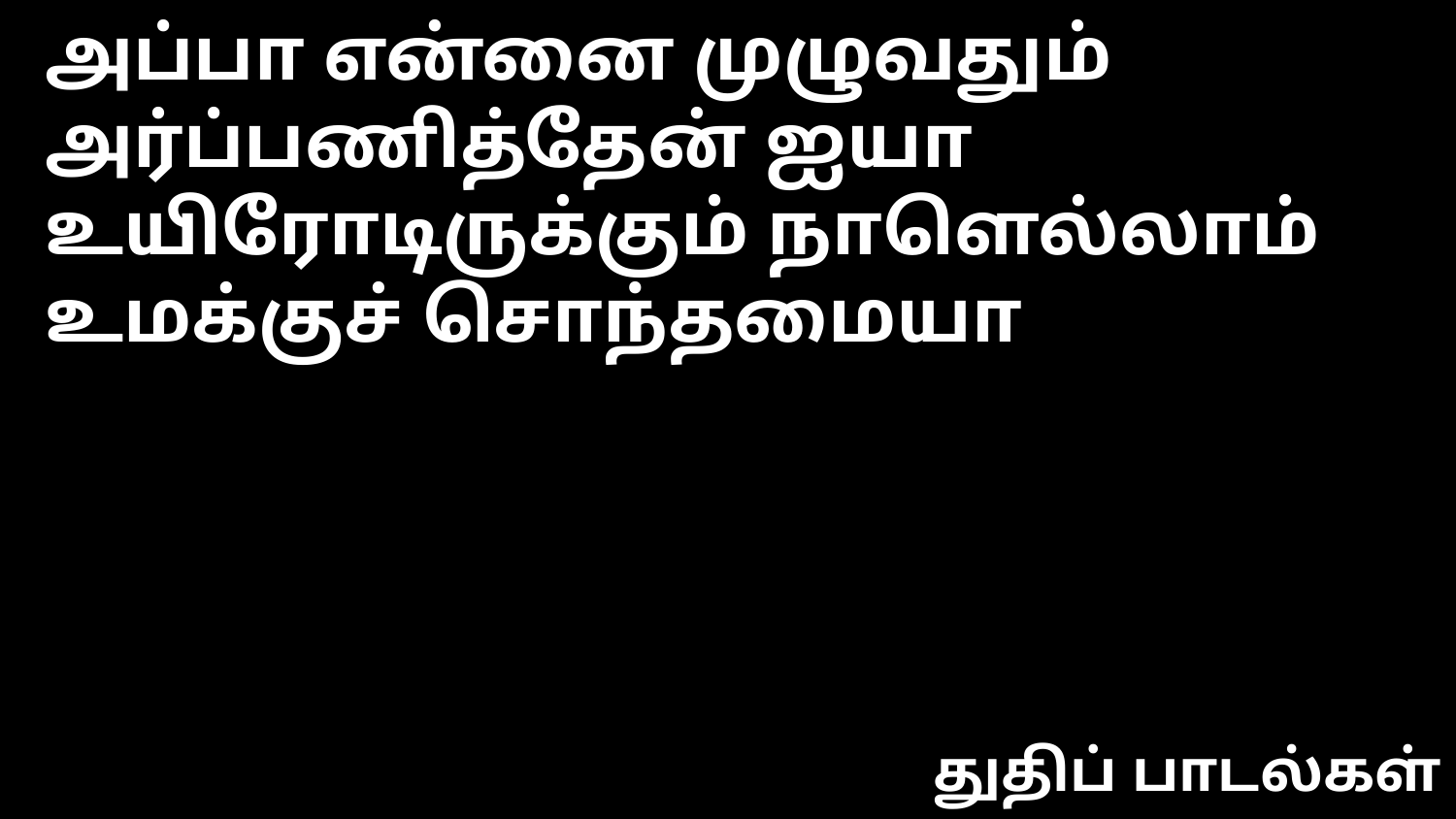

அப்பா என்னை முழுவதும்
அர்ப்பணித்தேன் ஐயா
உயிரோடிருக்கும் நாளெல்லாம்
உமக்குச் சொந்தமையா

துதிப் பாடல்கள்